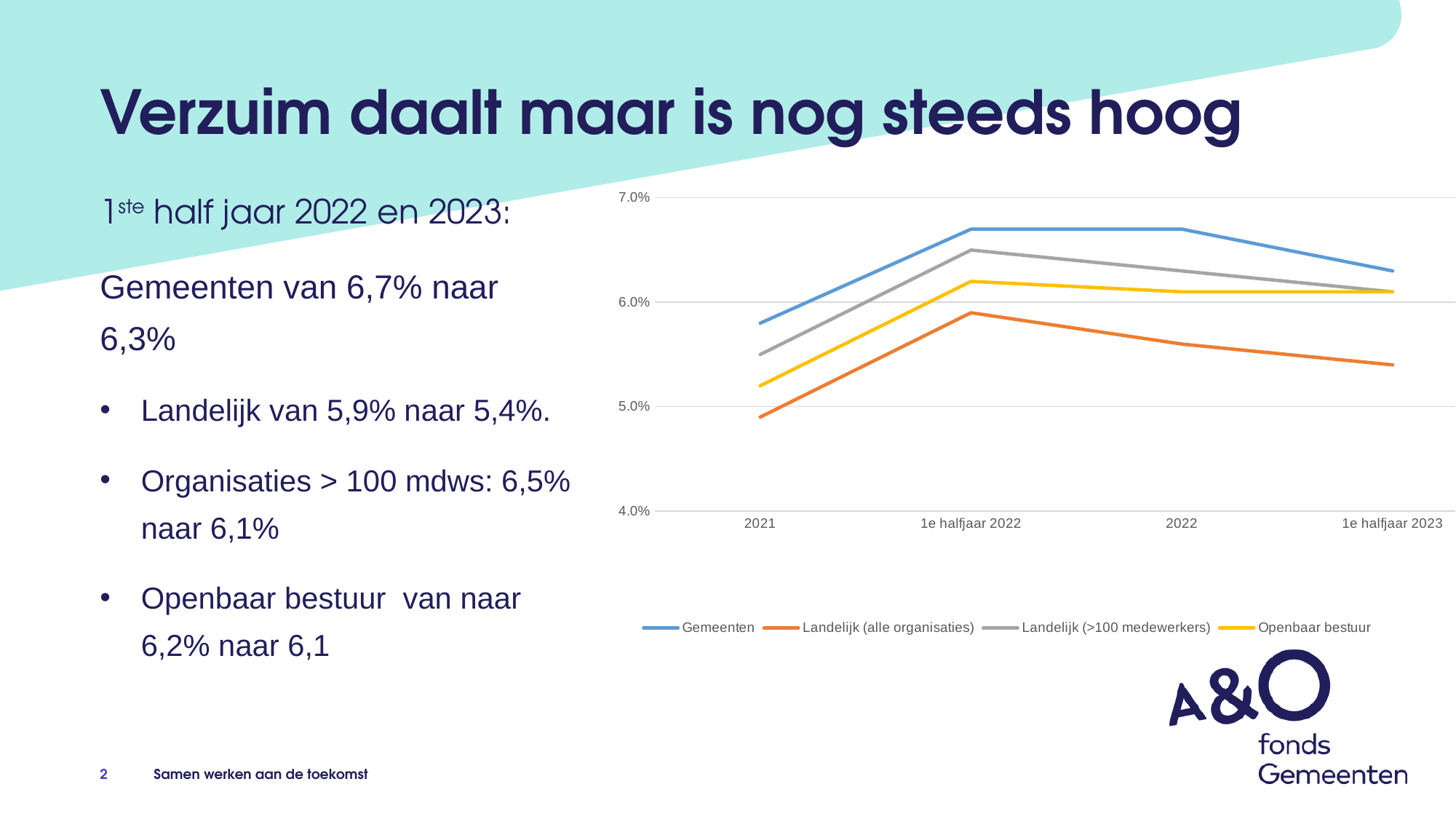

# Verzuim daalt maar is nog steeds hoog
1ste half jaar 2022 en 2023:
Gemeenten van 6,7% naar 6,3%
Landelijk van 5,9% naar 5,4%.
Organisaties > 100 mdws: 6,5% naar 6,1%
Openbaar bestuur  van naar 6,2% naar 6,1

### Chart

| Category | Gemeenten | Landelijk (alle organisaties) | Landelijk (>100 medewerkers) | Openbaar bestuur |
|---|---|---|---|---|
| 2021 | 0.058 | 0.049 | 0.055 | 0.052 |
| 1e halfjaar 2022 | 0.067 | 0.059 | 0.065 | 0.062 |
| 2022 | 0.067 | 0.056 | 0.063 | 0.061 |
| 1e halfjaar 2023 | 0.063 | 0.054 | 0.061 | 0.061 |
2